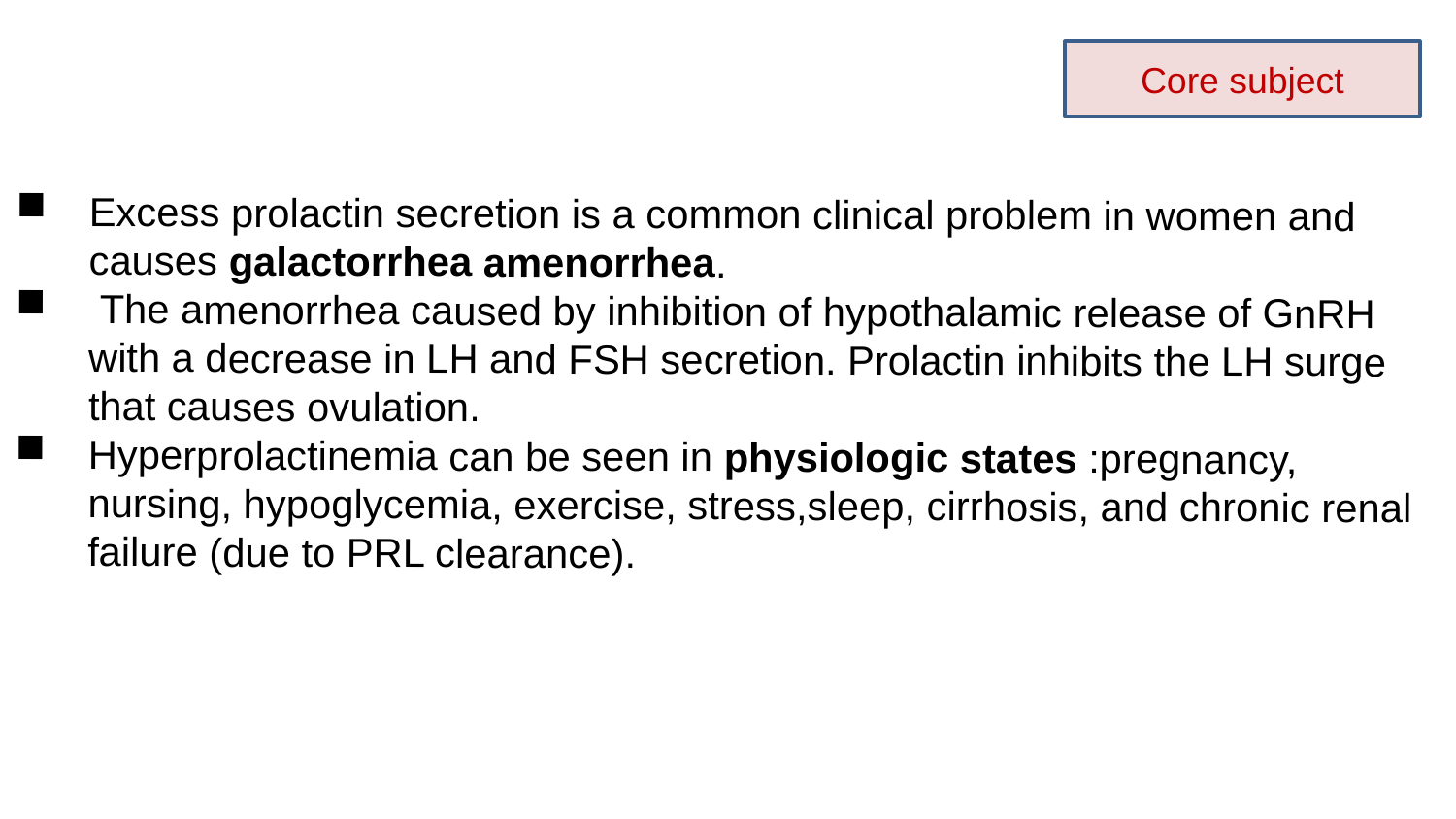

Core subject
Excess prolactin secretion is a common clinical problem in women and causes galactorrhea amenorrhea.
 The amenorrhea caused by inhibition of hypothalamic release of GnRH with a decrease in LH and FSH secretion. Prolactin inhibits the LH surge that causes ovulation.
Hyperprolactinemia can be seen in physiologic states :pregnancy, nursing, hypoglycemia, exercise, stress,sleep, cirrhosis, and chronic renal failure (due to PRL clearance).